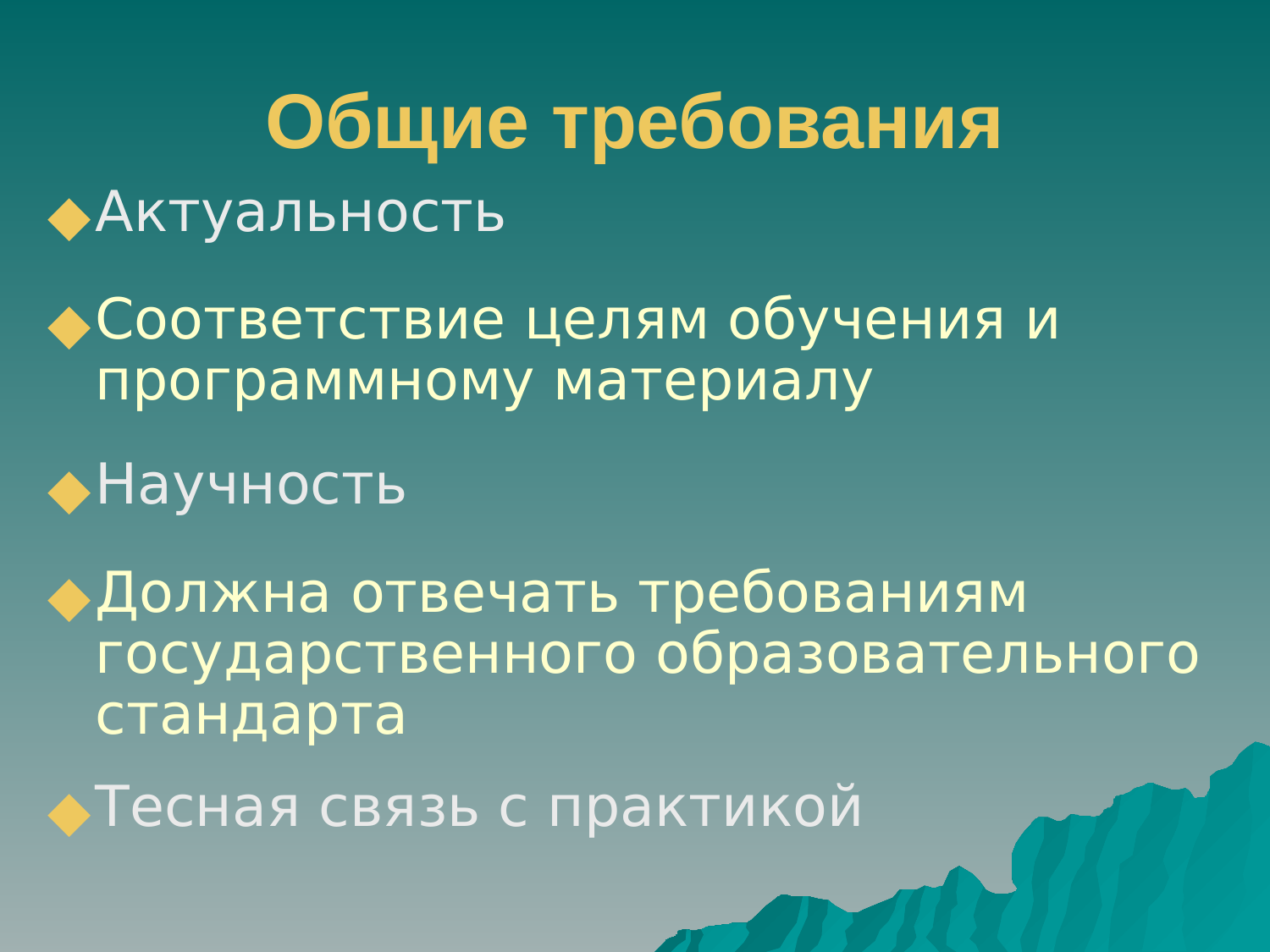

# Общие требования
Актуальность

Соответствие целям обучения и программному материалу

Научность

Должна отвечать требованиям государственного образовательного стандарта

Тесная связь с практикой